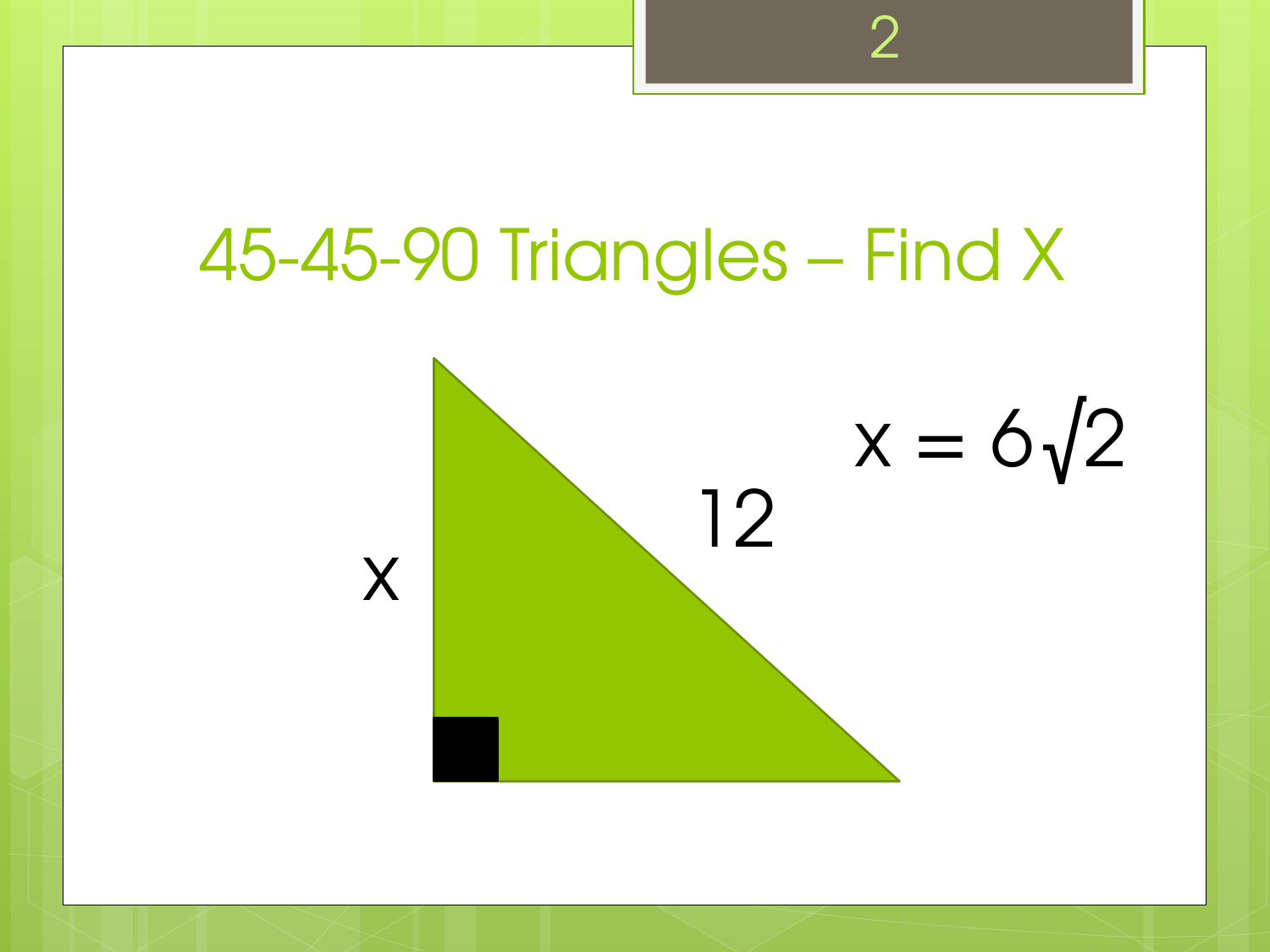

2
# 45-45-90 Triangles – Find X

  x = 6√2
  12
  x